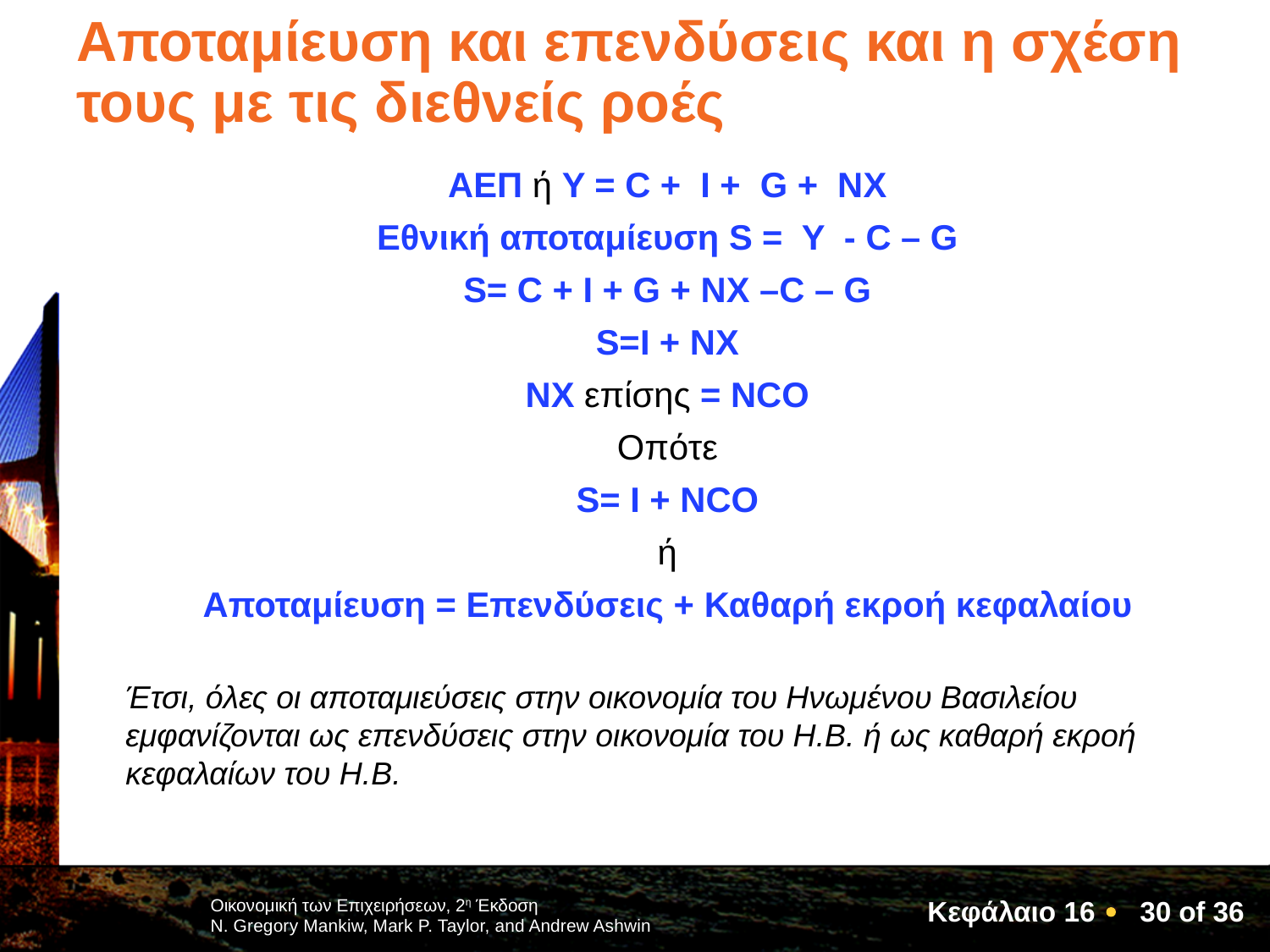

# Αποταμίευση και επενδύσεις και η σχέση τους με τις διεθνείς ροές
ΑΕΠ ή Y = C +  I +  G +  NX
Εθνική αποταμίευση S =  Y  - C – G
S= C + I + G + NX –C – G
S=I + NX
NX επίσης = NCO
Οπότε
S= I + NCO
ή
Αποταμίευση = Επενδύσεις + Καθαρή εκροή κεφαλαίου
	Έτσι, όλες οι αποταμιεύσεις στην οικονομία του Ηνωμένου Βασιλείου εμφανίζονται ως επενδύσεις στην οικονομία του Η.Β. ή ως καθαρή εκροή κεφαλαίων του Η.Β.